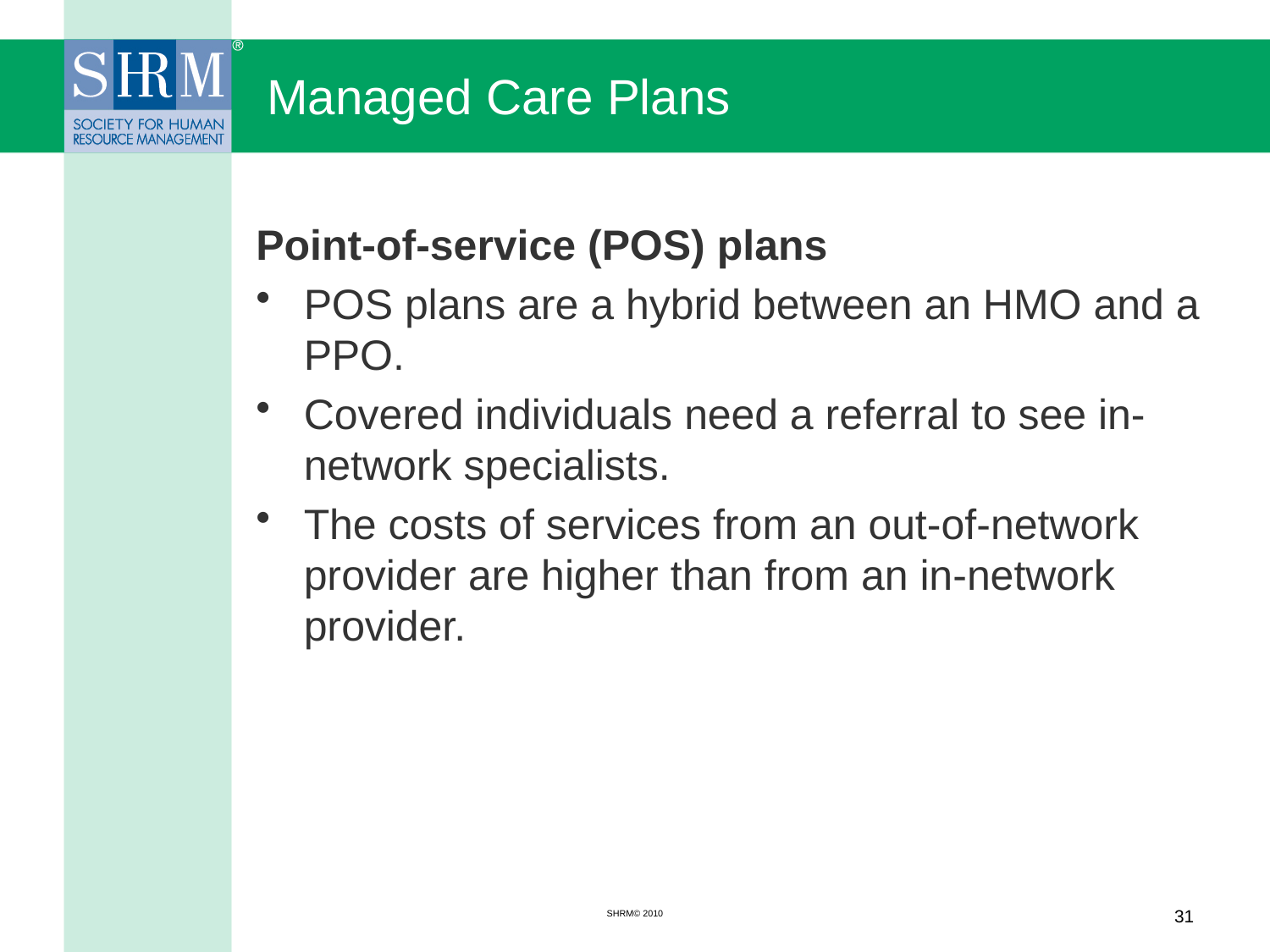

# Managed Care Plans
Point-of-service (POS) plans
POS plans are a hybrid between an HMO and a PPO.
Covered individuals need a referral to see in-network specialists.
The costs of services from an out-of-network provider are higher than from an in-network provider.
SHRM© 2010
31